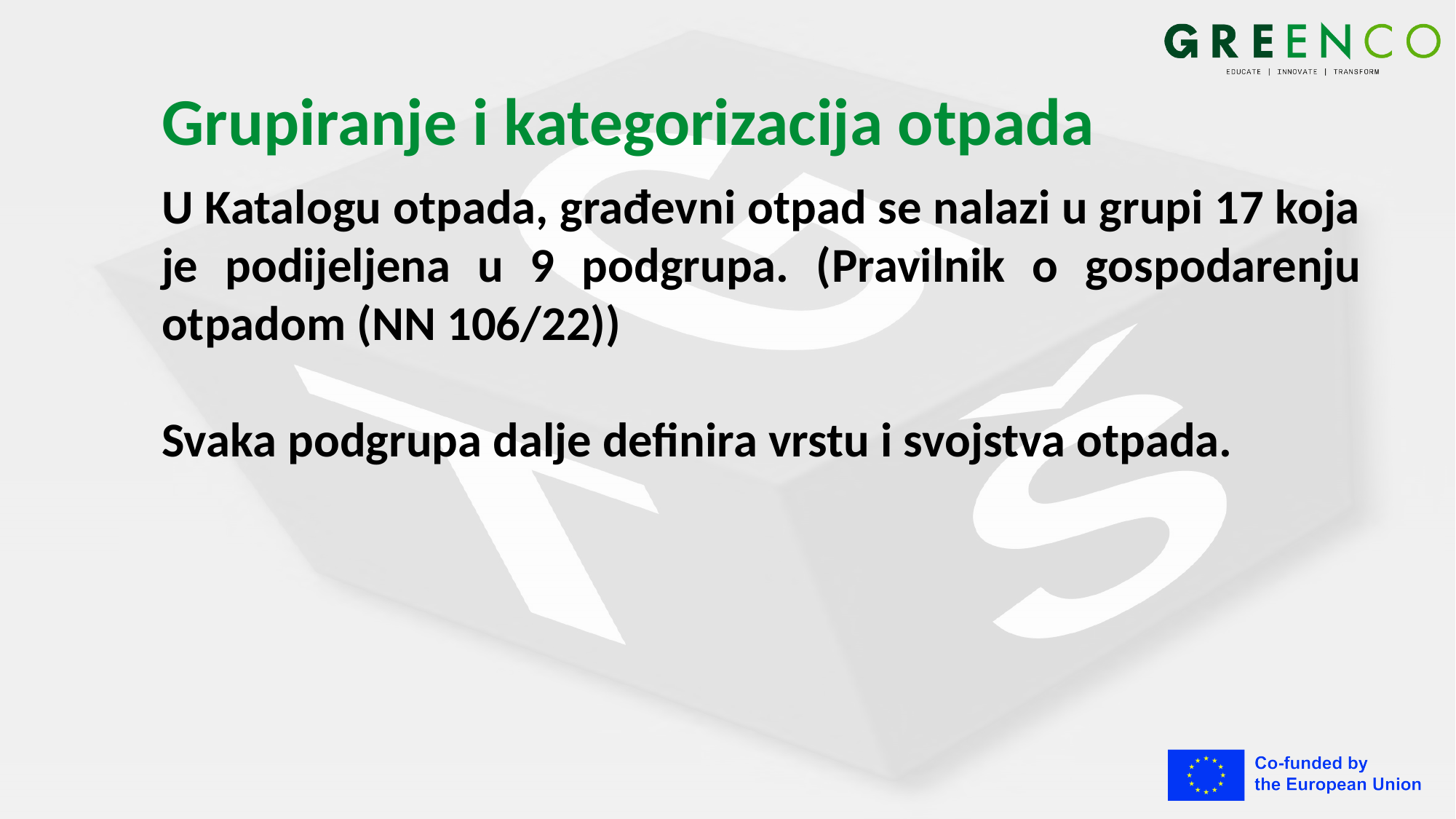

# Grupiranje i kategorizacija otpada
U Katalogu otpada, građevni otpad se nalazi u grupi 17 koja je podijeljena u 9 podgrupa. (Pravilnik o gospodarenju otpadom (NN 106/22))

Svaka podgrupa dalje definira vrstu i svojstva otpada.